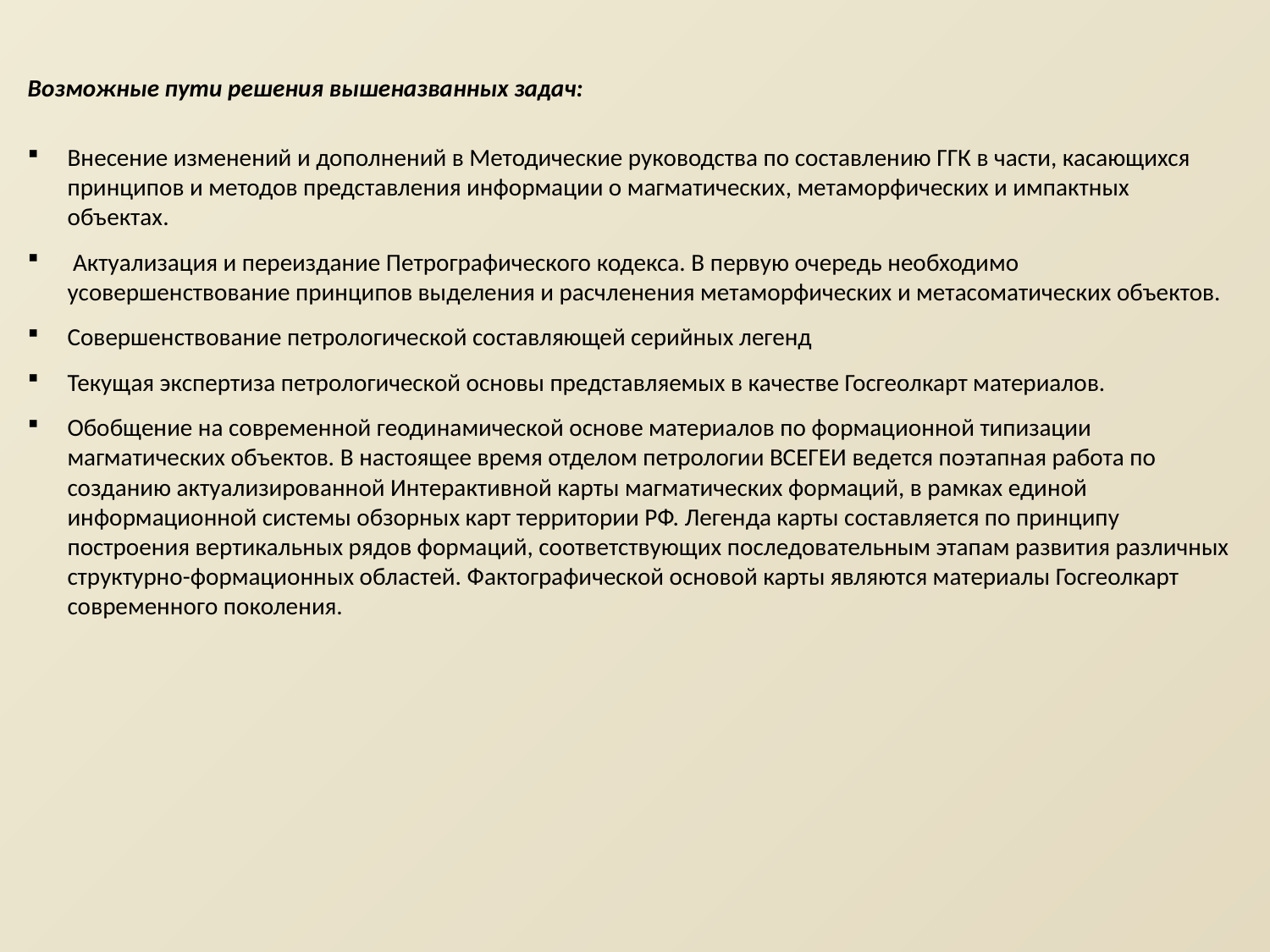

Возможные пути решения вышеназванных задач:

Внесение изменений и дополнений в Методические руководства по составлению ГГК в части, касающихся принципов и методов представления информации о магматических, метаморфических и импактных объектах.
 Актуализация и переиздание Петрографического кодекса. В первую очередь необходимо усовершенствование принципов выделения и расчленения метаморфических и метасоматических объектов.
Совершенствование петрологической составляющей серийных легенд
Текущая экспертиза петрологической основы представляемых в качестве Госгеолкарт материалов.
Обобщение на современной геодинамической основе материалов по формационной типизации магматических объектов. В настоящее время отделом петрологии ВСЕГЕИ ведется поэтапная работа по созданию актуализированной Интерактивной карты магматических формаций, в рамках единой информационной системы обзорных карт территории РФ. Легенда карты составляется по принципу построения вертикальных рядов формаций, соответствующих последовательным этапам развития различных структурно-формационных областей. Фактографической основой карты являются материалы Госгеолкарт современного поколения.